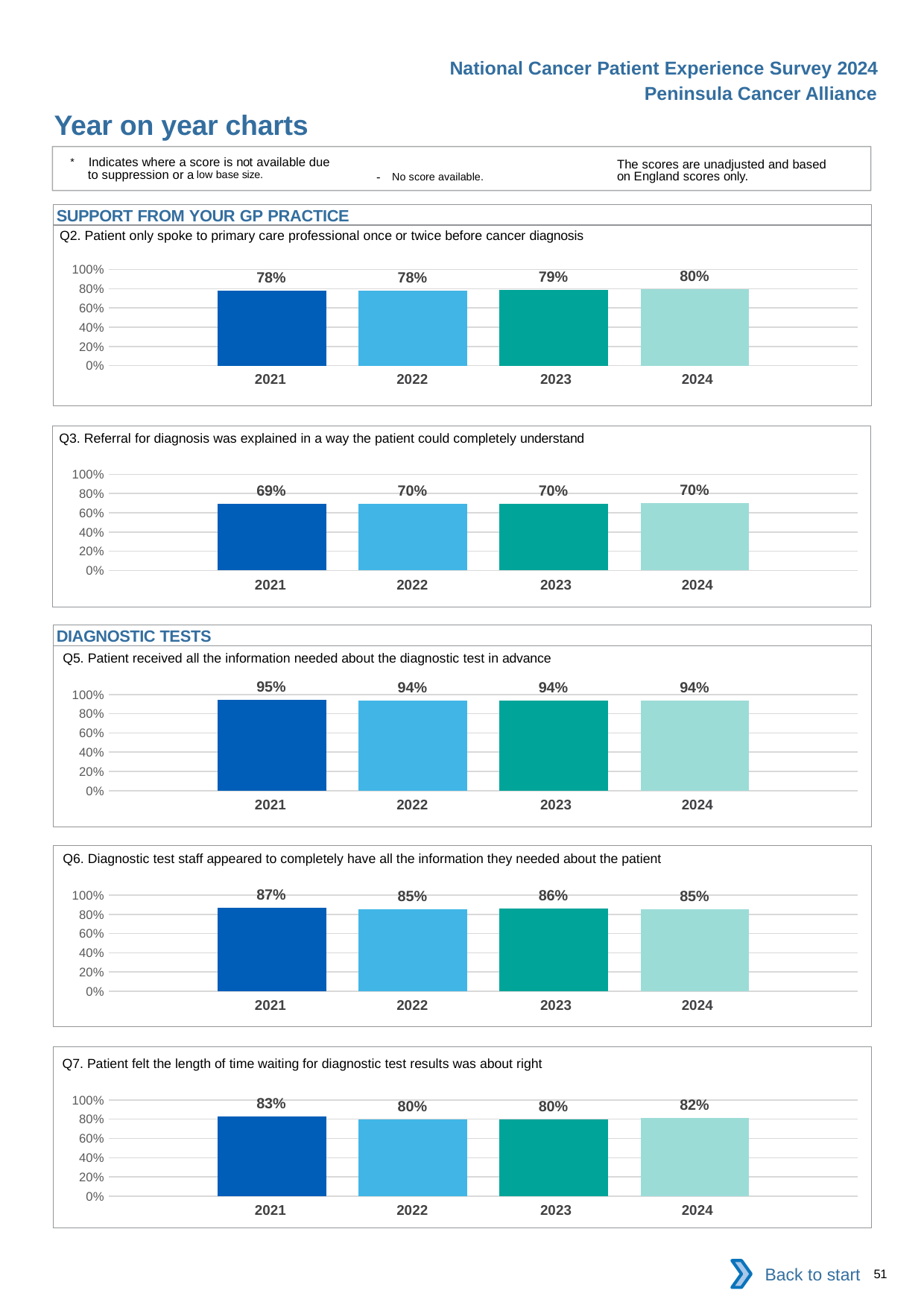

National Cancer Patient Experience Survey 2024
Peninsula Cancer Alliance
Year on year charts

*  Indicates where a score is not available due to suppression or a low base size.
The scores are unadjusted and based on England scores only.
- No score available.
SUPPORT FROM YOUR GP PRACTICE
Q2. Patient only spoke to primary care professional once or twice before cancer diagnosis

### Chart

| Category | 2021 | 2022 | 2023 | 2024 |
|---|---|---|---|---|
| Category 1 | 0.7830437 | 0.781415 | 0.7888889 | 0.7977588 |
| 2021 | 2022 | 2023 | 2024 |
| --- | --- | --- | --- |
Q3. Referral for diagnosis was explained in a way the patient could completely understand

### Chart

| Category | 2021 | 2022 | 2023 | 2024 |
|---|---|---|---|---|
| Category 1 | 0.6912425 | 0.6965464 | 0.6953185 | 0.7016406 |
| 2021 | 2022 | 2023 | 2024 |
| --- | --- | --- | --- |
DIAGNOSTIC TESTS
Q5. Patient received all the information needed about the diagnostic test in advance

### Chart

| Category | 2021 | 2022 | 2023 | 2024 |
|---|---|---|---|---|
| Category 1 | 0.9460622 | 0.9364162 | 0.9360762 | 0.936058 |
| 2021 | 2022 | 2023 | 2024 |
| --- | --- | --- | --- |
Q6. Diagnostic test staff appeared to completely have all the information they needed about the patient

### Chart

| Category | 2021 | 2022 | 2023 | 2024 |
|---|---|---|---|---|
| Category 1 | 0.8698673 | 0.8534679 | 0.8600517 | 0.8538899 |
| 2021 | 2022 | 2023 | 2024 |
| --- | --- | --- | --- |
Q7. Patient felt the length of time waiting for diagnostic test results was about right

### Chart

| Category | 2021 | 2022 | 2023 | 2024 |
|---|---|---|---|---|
| Category 1 | 0.8310127 | 0.7968037 | 0.7979308 | 0.8154912 |
| 2021 | 2022 | 2023 | 2024 |
| --- | --- | --- | --- |
Back to start

51